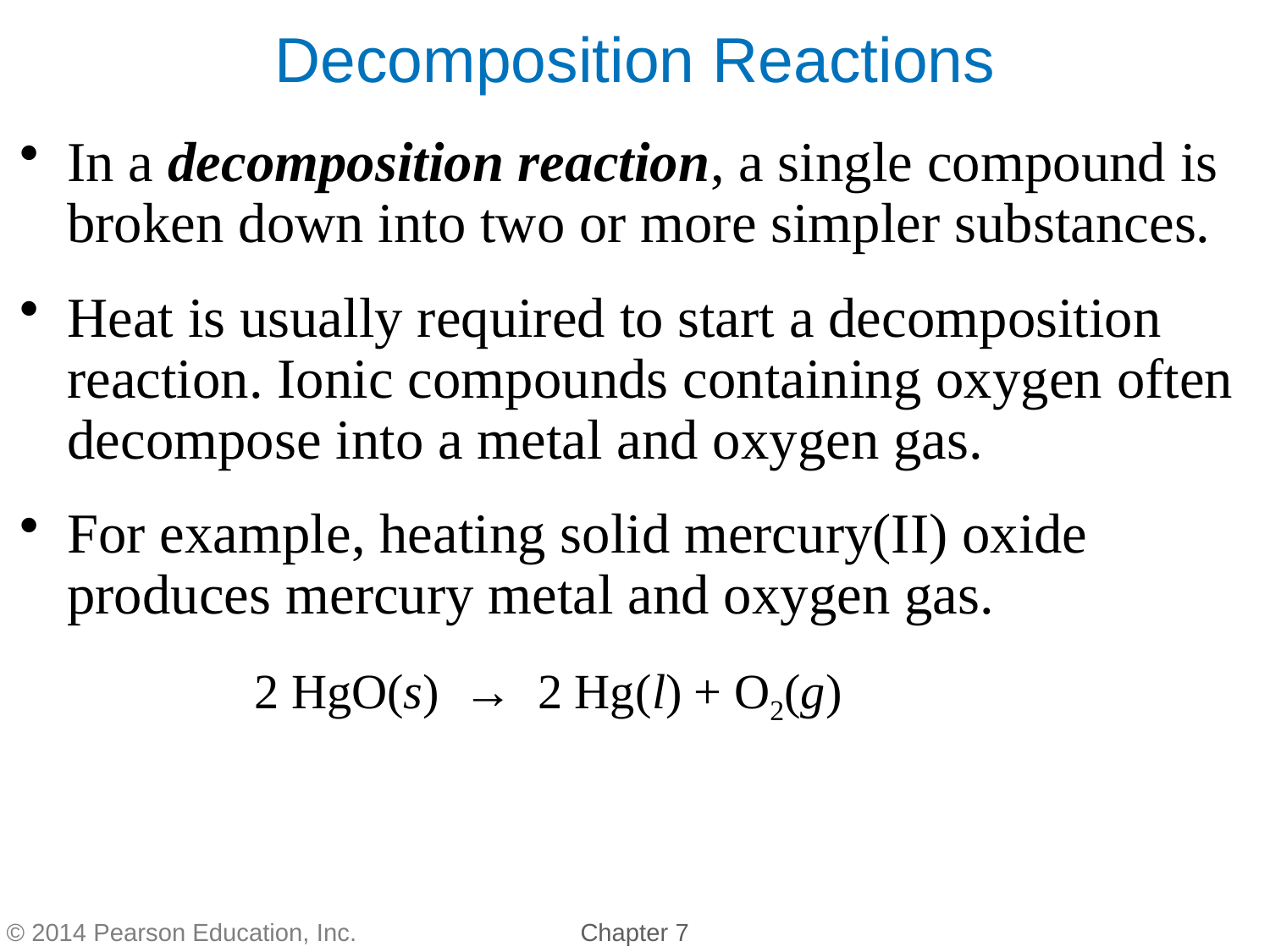

In a decomposition reaction, a single compound is broken down into two or more simpler substances.
Heat is usually required to start a decomposition reaction. Ionic compounds containing oxygen often decompose into a metal and oxygen gas.
For example, heating solid mercury(II) oxide produces mercury metal and oxygen gas.
2 HgO(s)  →  2 Hg(l) + O2(g)
Decomposition Reactions